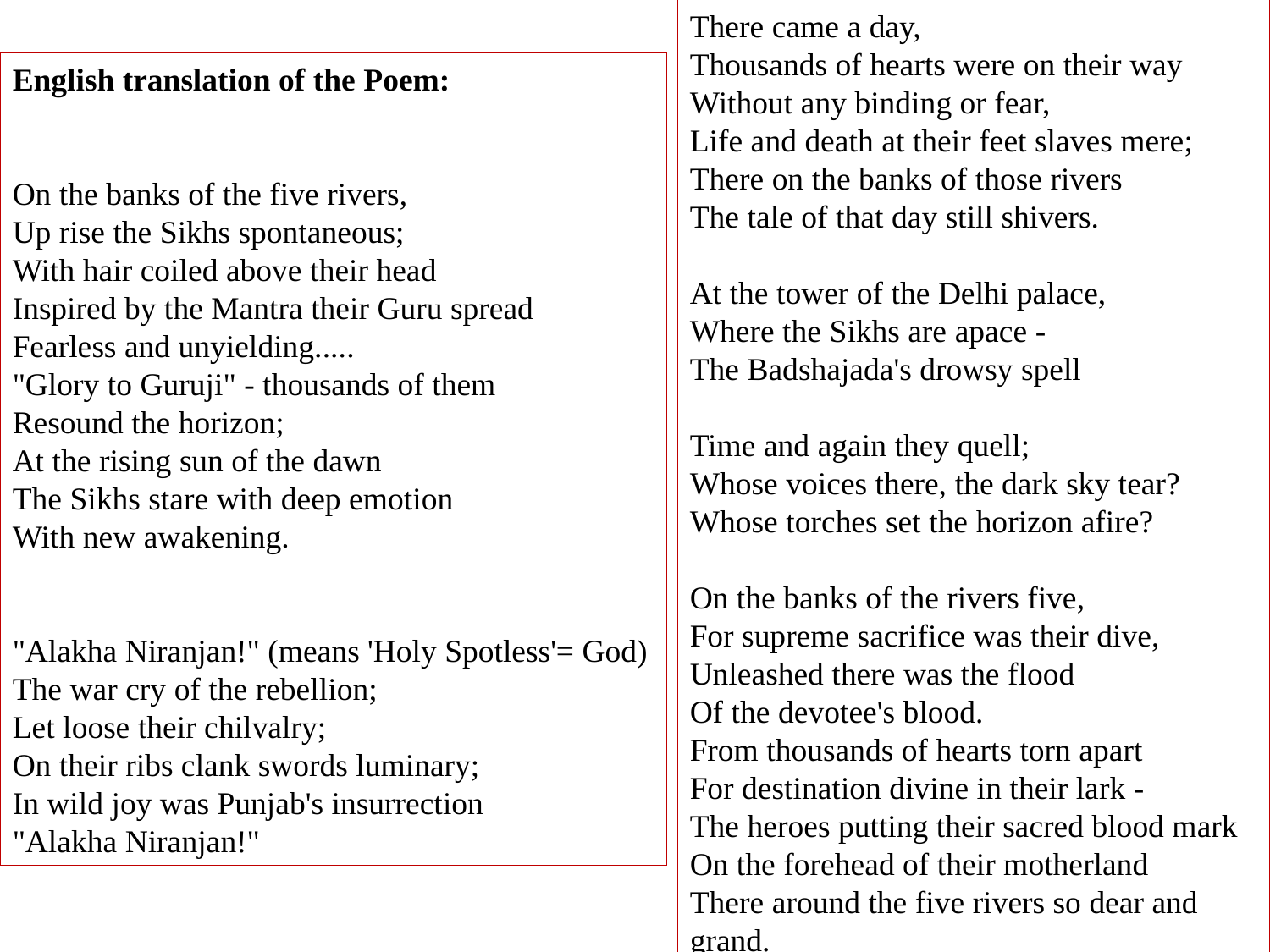

There came a day,
Thousands of hearts were on their way
Without any binding or fear,
Life and death at their feet slaves mere;
There on the banks of those rivers
The tale of that day still shivers.
At the tower of the Delhi palace,
Where the Sikhs are apace -
The Badshajada's drowsy spell
Time and again they quell;
Whose voices there, the dark sky tear?
Whose torches set the horizon afire?
On the banks of the rivers five,
For supreme sacrifice was their dive,
Unleashed there was the flood
Of the devotee's blood.
From thousands of hearts torn apart
For destination divine in their lark -
The heroes putting their sacred blood mark
On the forehead of their motherland
There around the five rivers so dear and grand.
English translation of the Poem:
On the banks of the five rivers,
Up rise the Sikhs spontaneous;
With hair coiled above their head
Inspired by the Mantra their Guru spread
Fearless and unyielding.....
"Glory to Guruji" - thousands of them
Resound the horizon;
At the rising sun of the dawn
The Sikhs stare with deep emotion
With new awakening.
"Alakha Niranjan!" (means 'Holy Spotless'= God)
The war cry of the rebellion;
Let loose their chilvalry;
On their ribs clank swords luminary;
In wild joy was Punjab's insurrection
"Alakha Niranjan!"